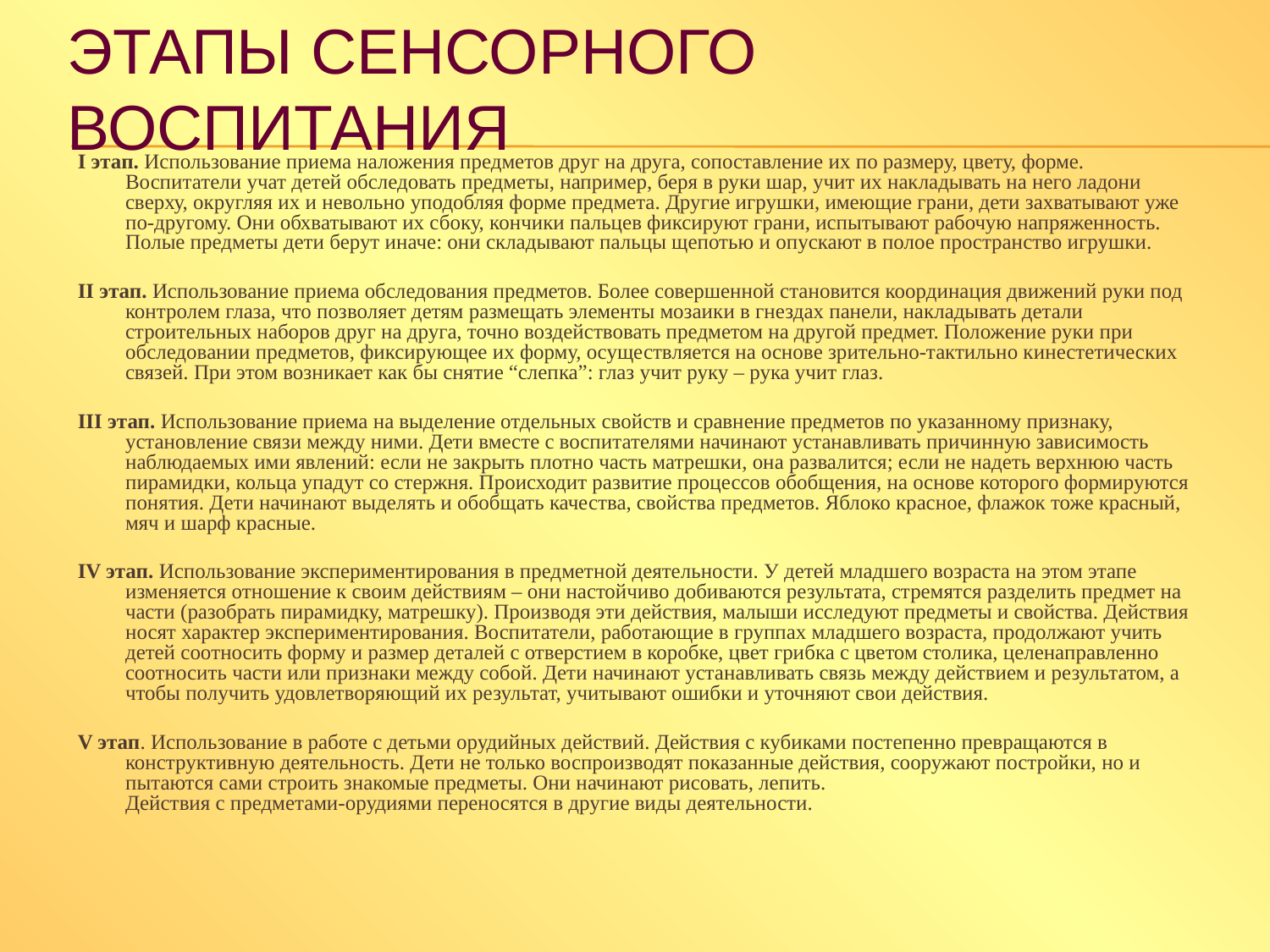

# Этапы сенсорного воспитания
І этап. Использование приема наложения предметов друг на друга, сопоставление их по размеру, цвету, форме. Воспитатели учат детей обследовать предметы, например, беря в руки шар, учит их накладывать на него ладони сверху, округляя их и невольно уподобляя форме предмета. Другие игрушки, имеющие грани, дети захватывают уже по-другому. Они обхватывают их сбоку, кончики пальцев фиксируют грани, испытывают рабочую напряженность. Полые предметы дети берут иначе: они складывают пальцы щепотью и опускают в полое пространство игрушки.

ІІ этап. Использование приема обследования предметов. Более совершенной становится координация движений руки под контролем глаза, что позволяет детям размещать элементы мозаики в гнездах панели, накладывать детали строительных наборов друг на друга, точно воздействовать предметом на другой предмет. Положение руки при обследовании предметов, фиксирующее их форму, осуществляется на основе зрительно-тактильно кинестетических связей. При этом возникает как бы снятие “слепка”: глаз учит руку – рука учит глаз.

ІІІ этап. Использование приема на выделение отдельных свойств и сравнение предметов по указанному признаку, установление связи между ними. Дети вместе с воспитателями начинают устанавливать причинную зависимость наблюдаемых ими явлений: если не закрыть плотно часть матрешки, она развалится; если не надеть верхнюю часть пирамидки, кольца упадут со стержня. Происходит развитие процессов обобщения, на основе которого формируются понятия. Дети начинают выделять и обобщать качества, свойства предметов. Яблоко красное, флажок тоже красный, мяч и шарф красные.

IV этап. Использование экспериментирования в предметной деятельности. У детей младшего возраста на этом этапе изменяется отношение к своим действиям – они настойчиво добиваются результата, стремятся разделить предмет на части (разобрать пирамидку, матрешку). Производя эти действия, малыши исследуют предметы и свойства. Действия носят характер экспериментирования. Воспитатели, работающие в группах младшего возраста, продолжают учить детей соотносить форму и размер деталей с отверстием в коробке, цвет грибка с цветом столика, целенаправленно соотносить части или признаки между собой. Дети начинают устанавливать связь между действием и результатом, а чтобы получить удовлетворяющий их результат, учитывают ошибки и уточняют свои действия.

V этап. Использование в работе с детьми орудийных действий. Действия с кубиками постепенно превращаются в конструктивную деятельность. Дети не только воспроизводят показанные действия, сооружают постройки, но и пытаются сами строить знакомые предметы. Они начинают рисовать, лепить.
Действия с предметами-орудиями переносятся в другие виды деятельности.